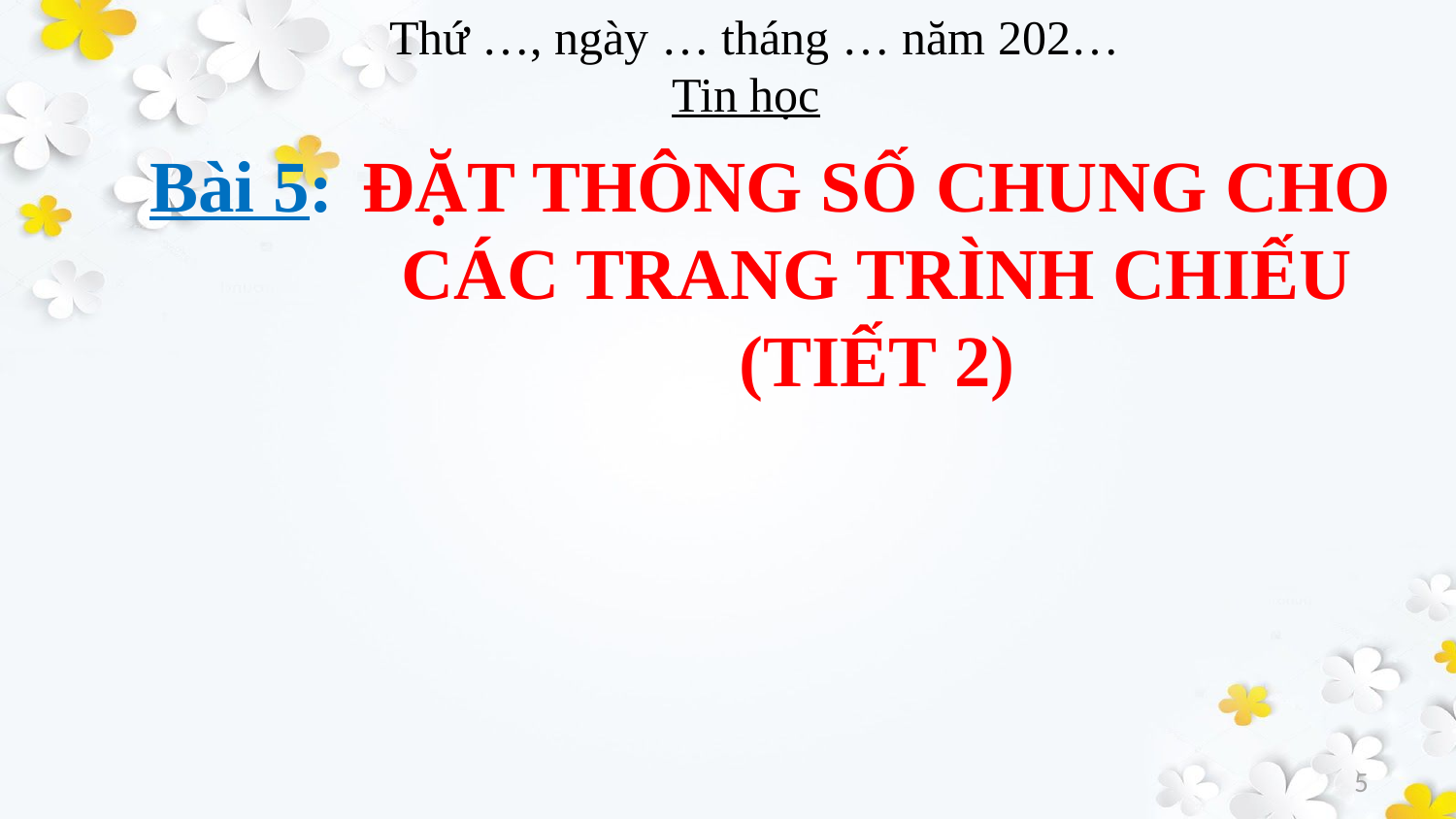

Bài 5:
ĐẶT THÔNG SỐ CHUNG CHO CÁC TRANG TRÌNH CHIẾU (TIẾT 2)

5